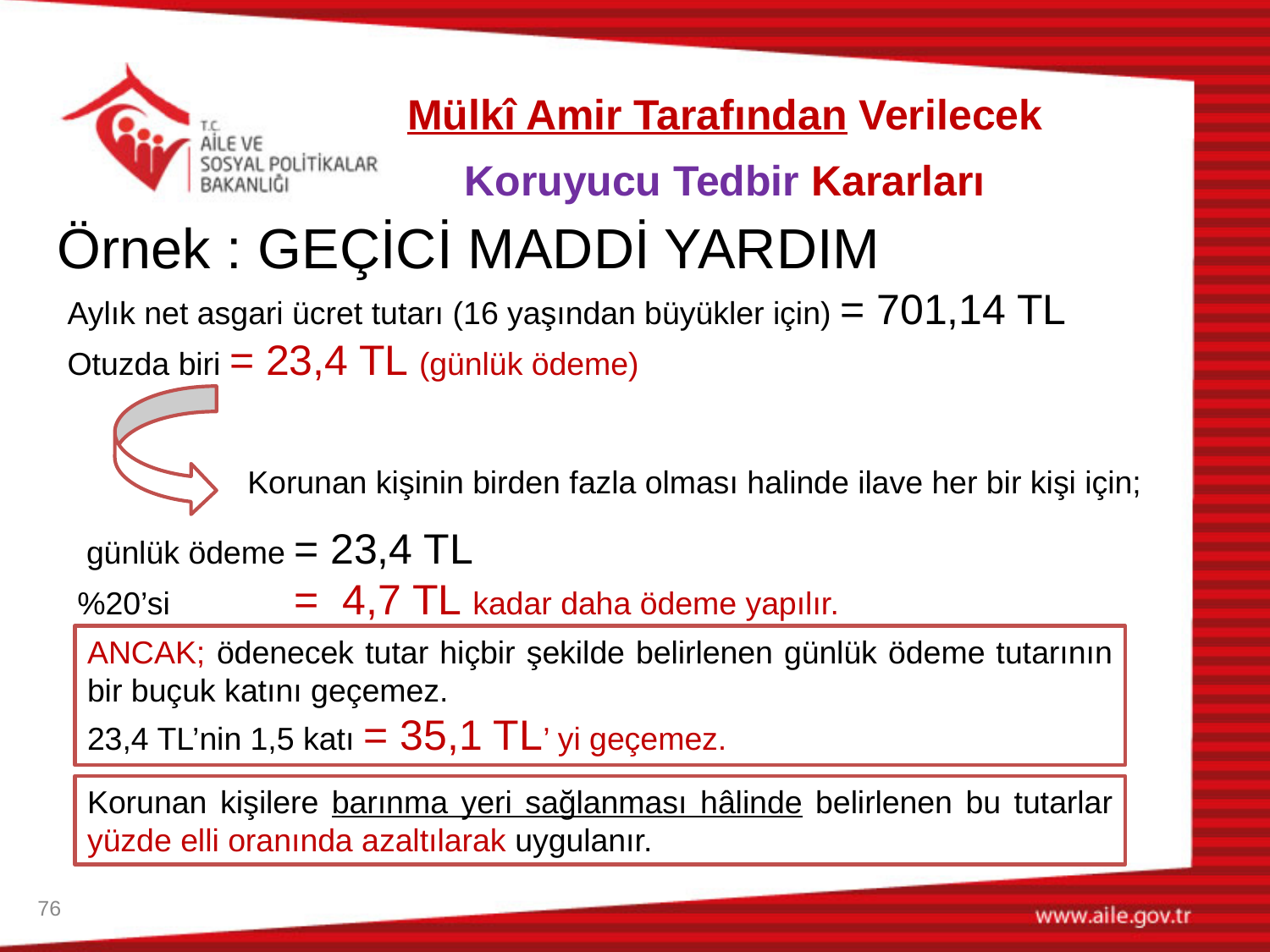

Mülkî Amir Tarafından Verilecek Koruyucu Tedbir Kararları
Örnek : GEÇİCİ MADDİ YARDIM
Aylık net asgari ücret tutarı (16 yaşından büyükler için) = 701,14 TL
Otuzda biri = 23,4 TL (günlük ödeme)

Korunan kişinin birden fazla olması halinde ilave her bir kişi için;
 günlük ödeme = 23,4 TL
%20’si              =  4,7 TL kadar daha ödeme yapılır.
ANCAK; ödenecek tutar hiçbir şekilde belirlenen günlük ödeme tutarının bir buçuk katını geçemez.
23,4 TL’nin 1,5 katı = 35,1 TL’ yi geçemez.
Korunan kişilere barınma yeri sağlanması hâlinde belirlenen bu tutarlar yüzde elli oranında azaltılarak uygulanır.
76